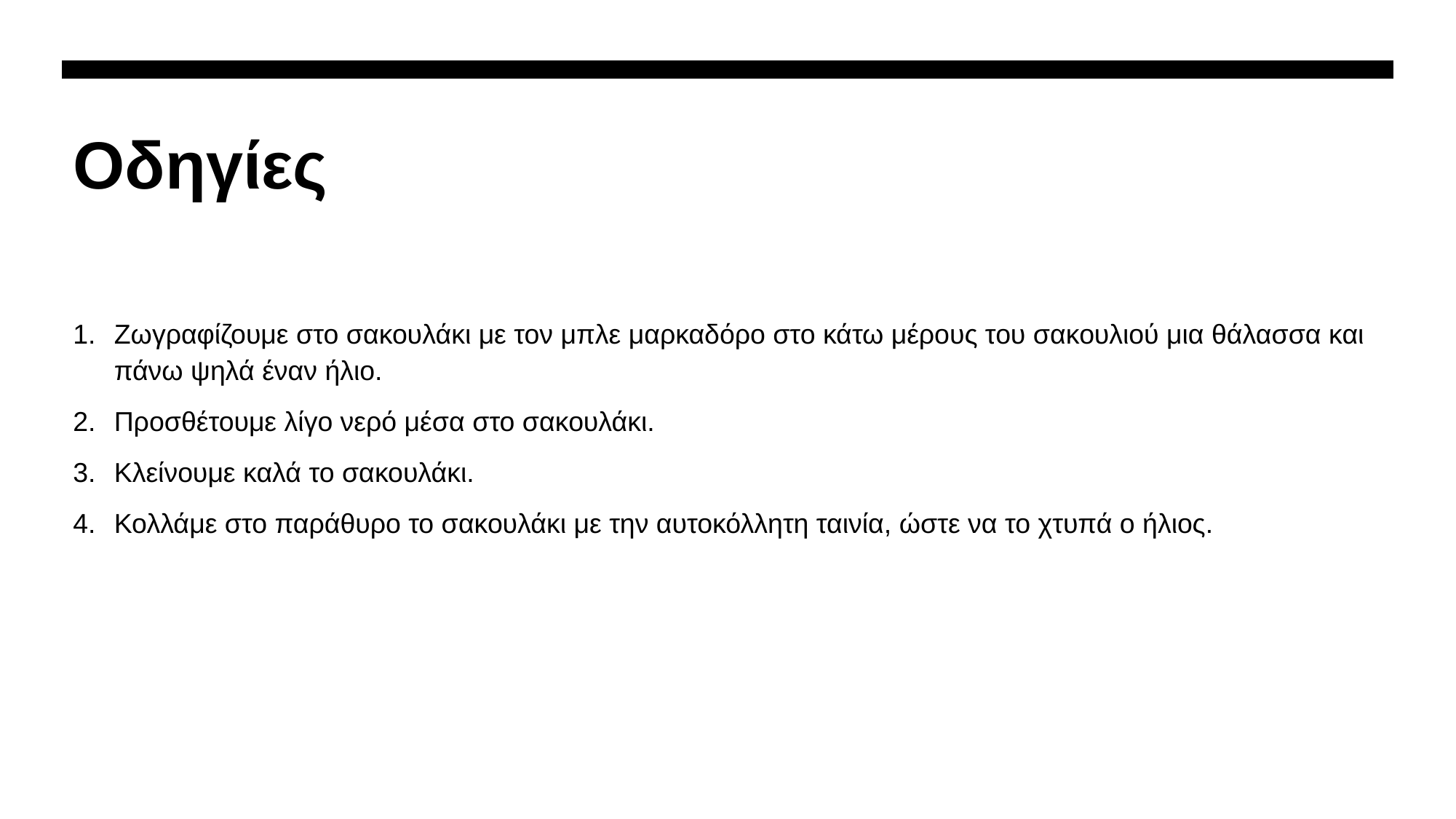

# Οδηγίες
Ζωγραφίζουμε στο σακουλάκι με τον μπλε μαρκαδόρο στο κάτω μέρους του σακουλιού μια θάλασσα και πάνω ψηλά έναν ήλιο.
Προσθέτουμε λίγο νερό μέσα στο σακουλάκι.
Κλείνουμε καλά το σακουλάκι.
Κολλάμε στο παράθυρο το σακουλάκι με την αυτοκόλλητη ταινία, ώστε να το χτυπά ο ήλιος.